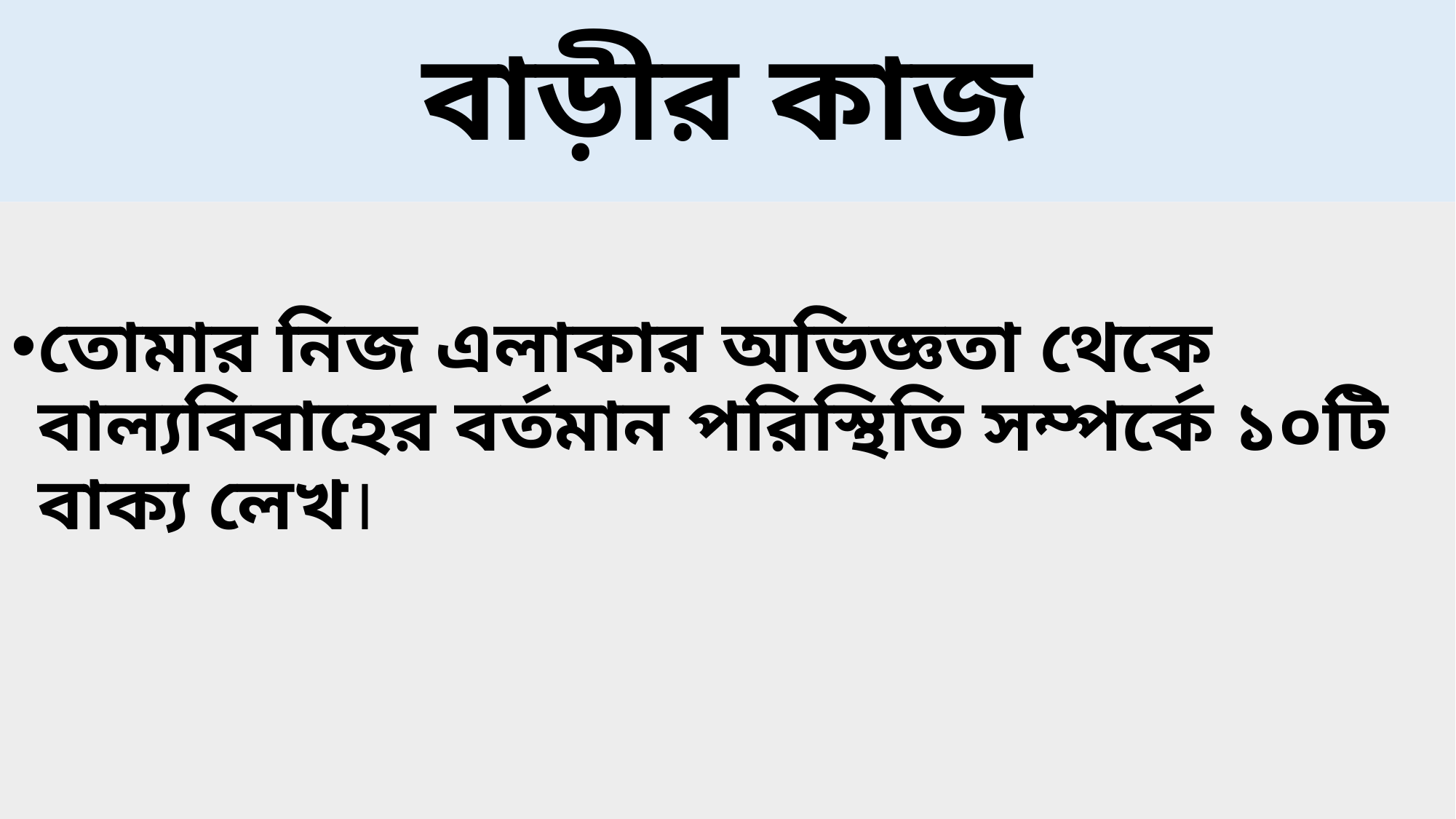

# বাড়ীর কাজ

তোমার নিজ এলাকার অভিজ্ঞতা থেকে বাল্যবিবাহের বর্তমান পরিস্থিতি সম্পর্কে ১০টি বাক্য লেখ।